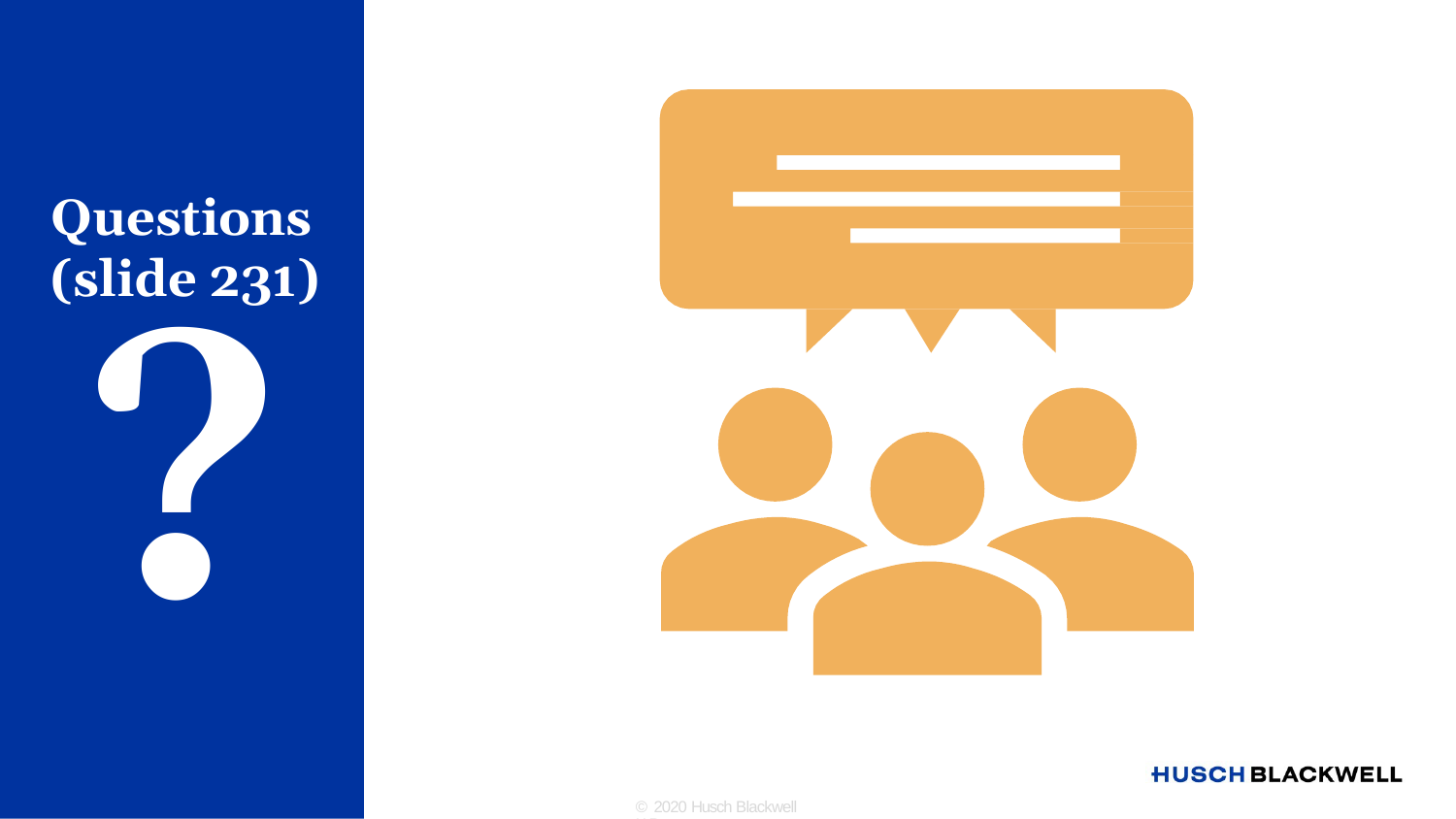

# Questions (slide 231)
?

© 2020 Husch Blackwell LLP